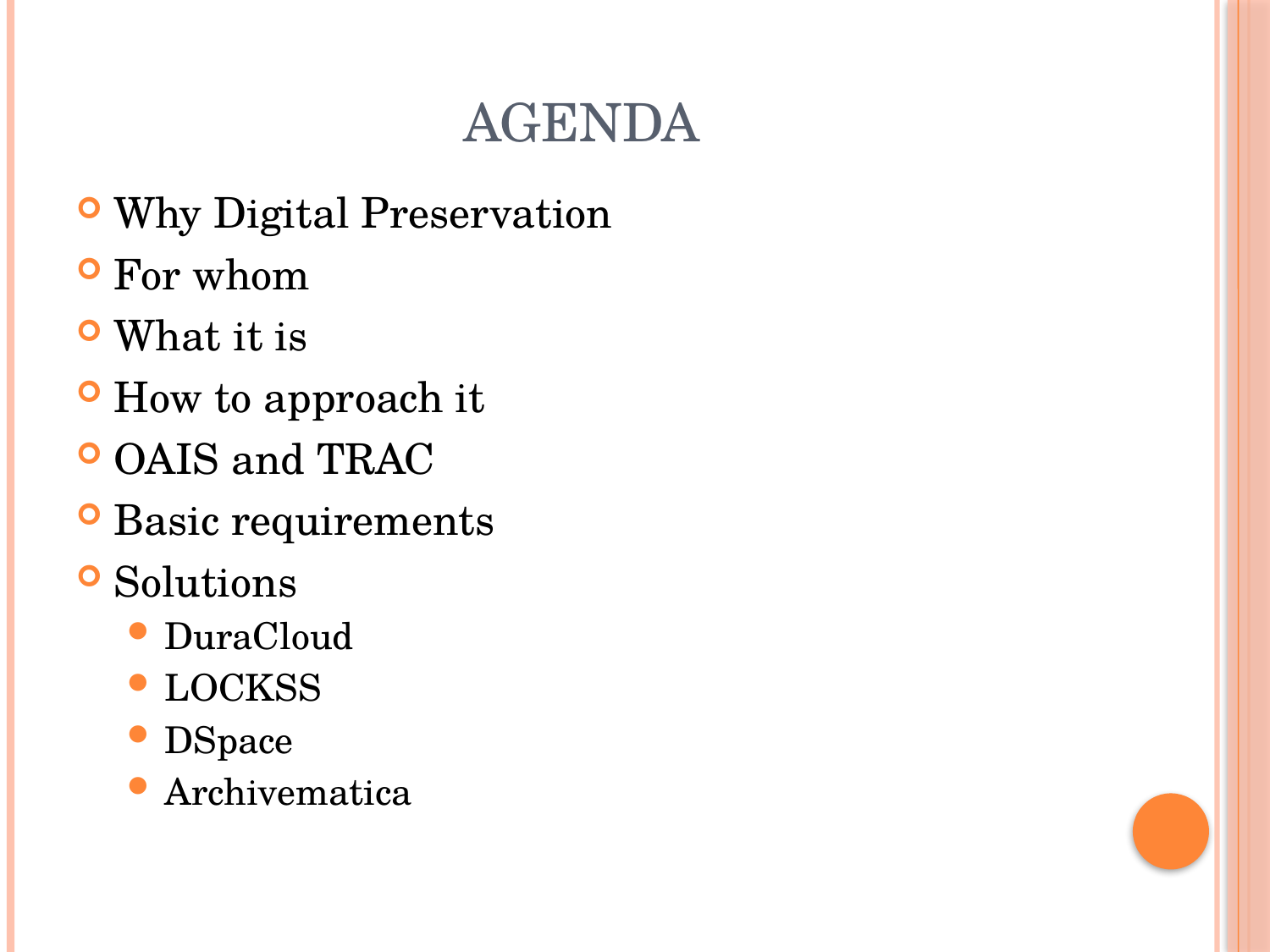

# Agenda
Why Digital Preservation
For whom
What it is
How to approach it
OAIS and TRAC
Basic requirements
Solutions
DuraCloud
LOCKSS
DSpace
Archivematica